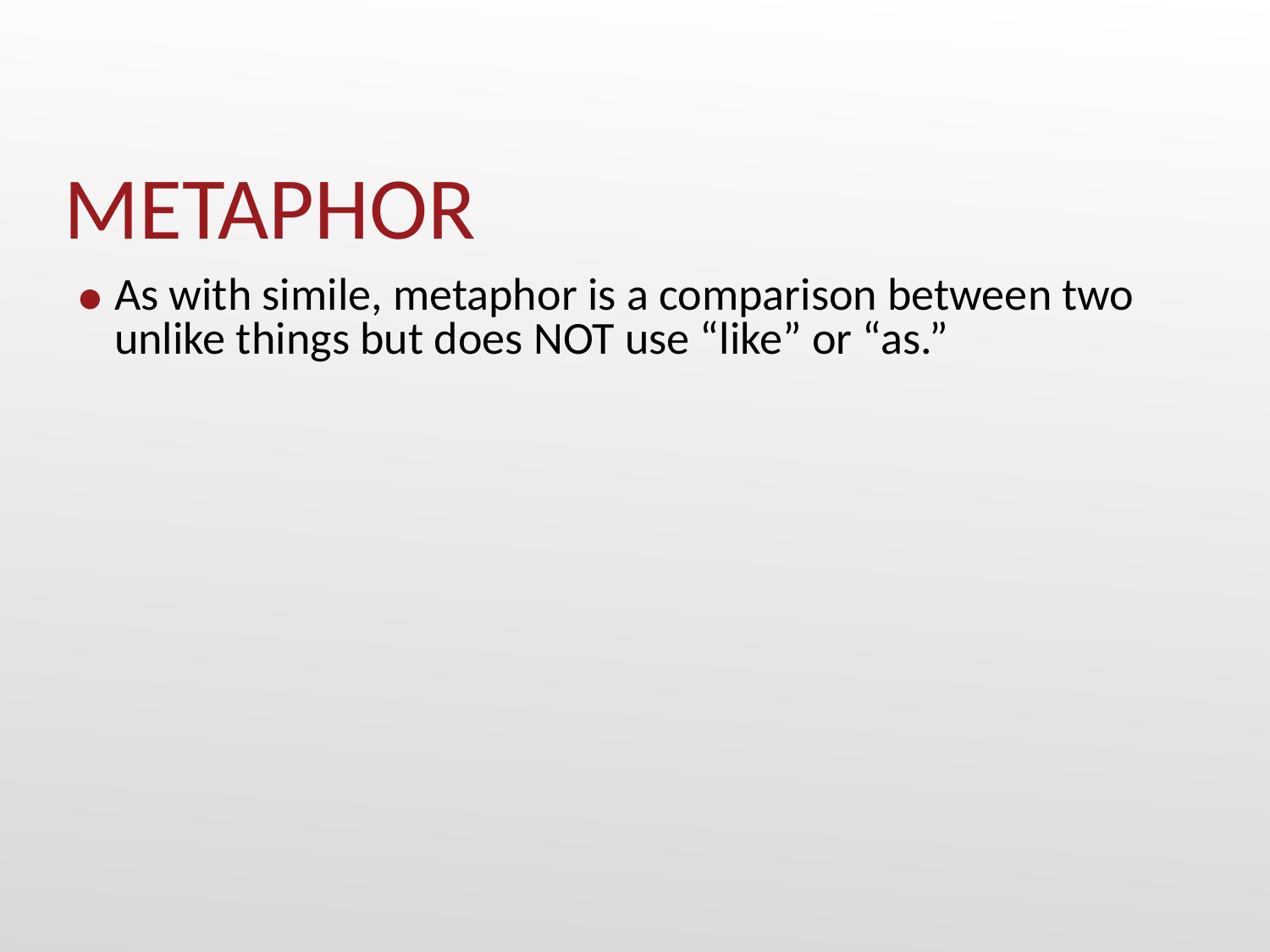

# METAPHOR
As with simile, metaphor is a comparison between two unlike things but does NOT use “like” or “as.”